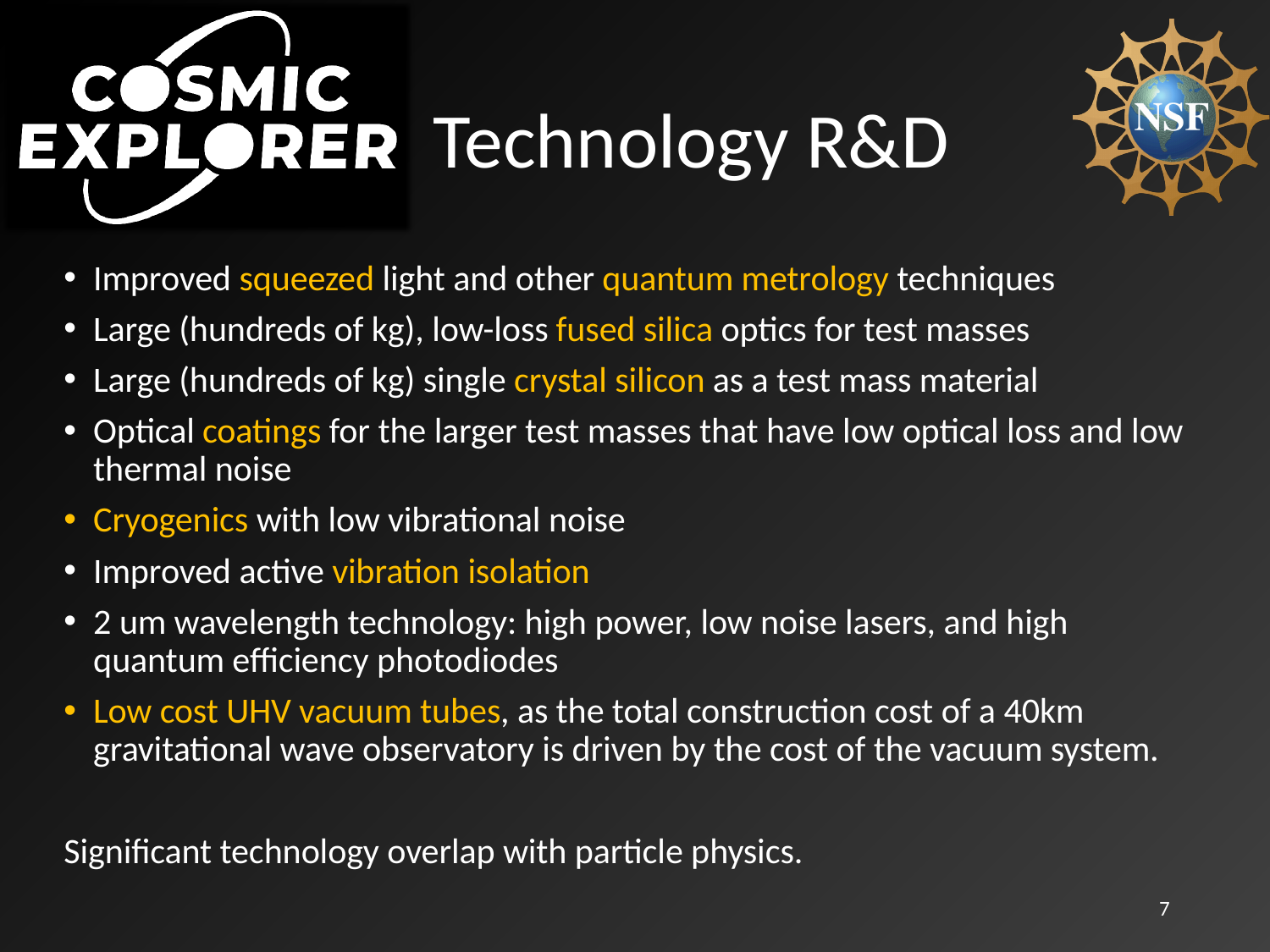

# Technology R&D
Improved squeezed light and other quantum metrology techniques
Large (hundreds of kg), low-loss fused silica optics for test masses
Large (hundreds of kg) single crystal silicon as a test mass material
Optical coatings for the larger test masses that have low optical loss and low thermal noise
Cryogenics with low vibrational noise
Improved active vibration isolation
2 um wavelength technology: high power, low noise lasers, and high quantum efficiency photodiodes
Low cost UHV vacuum tubes, as the total construction cost of a 40km gravitational wave observatory is driven by the cost of the vacuum system.

Significant technology overlap with particle physics.
7